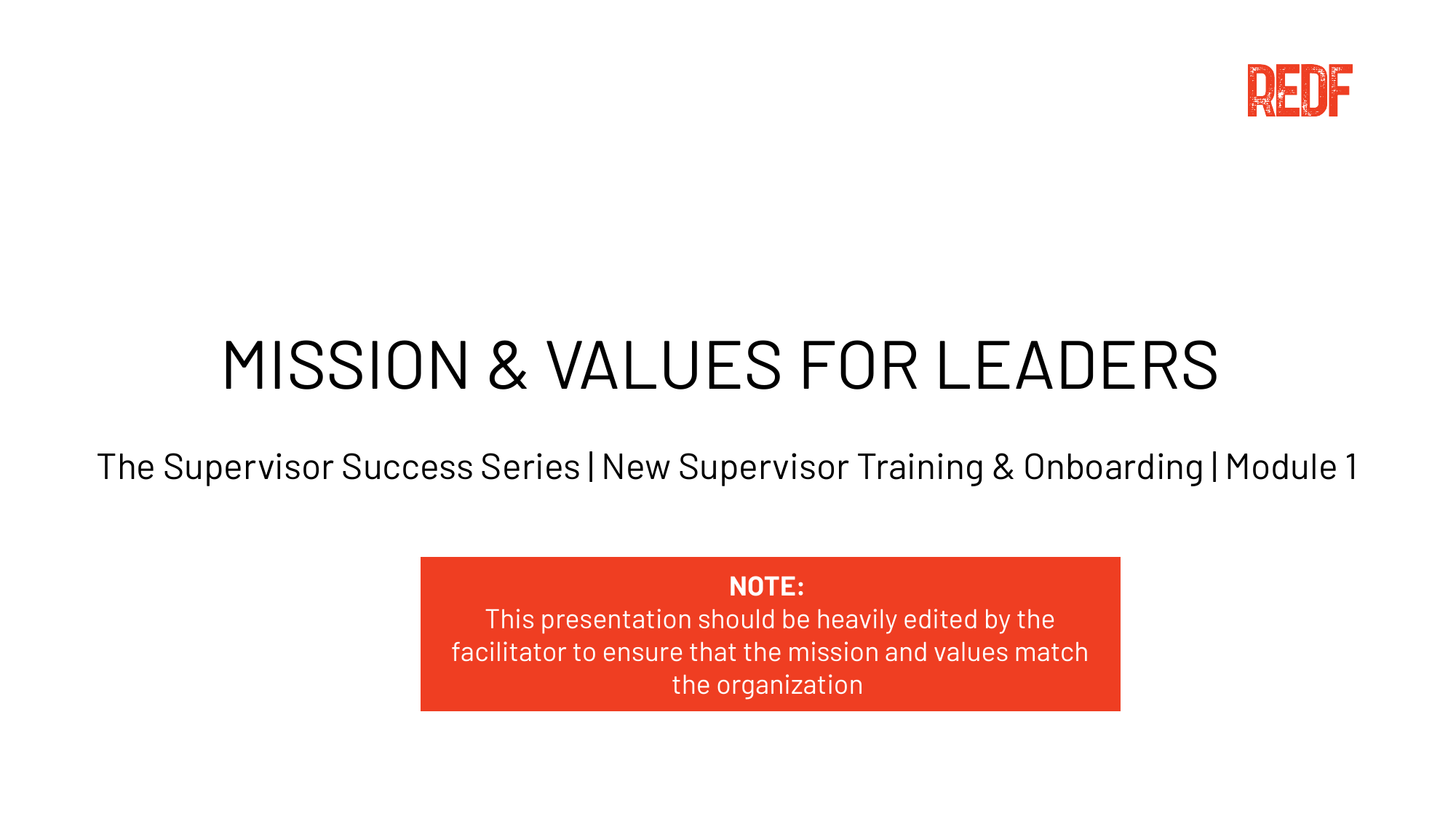

# MISSION & VALUES FOR LEADERS
The Supervisor Success Series | New Supervisor Training & Onboarding | Module 1
NOTE:
This presentation should be heavily edited by the facilitator to ensure that the mission and values match the organization